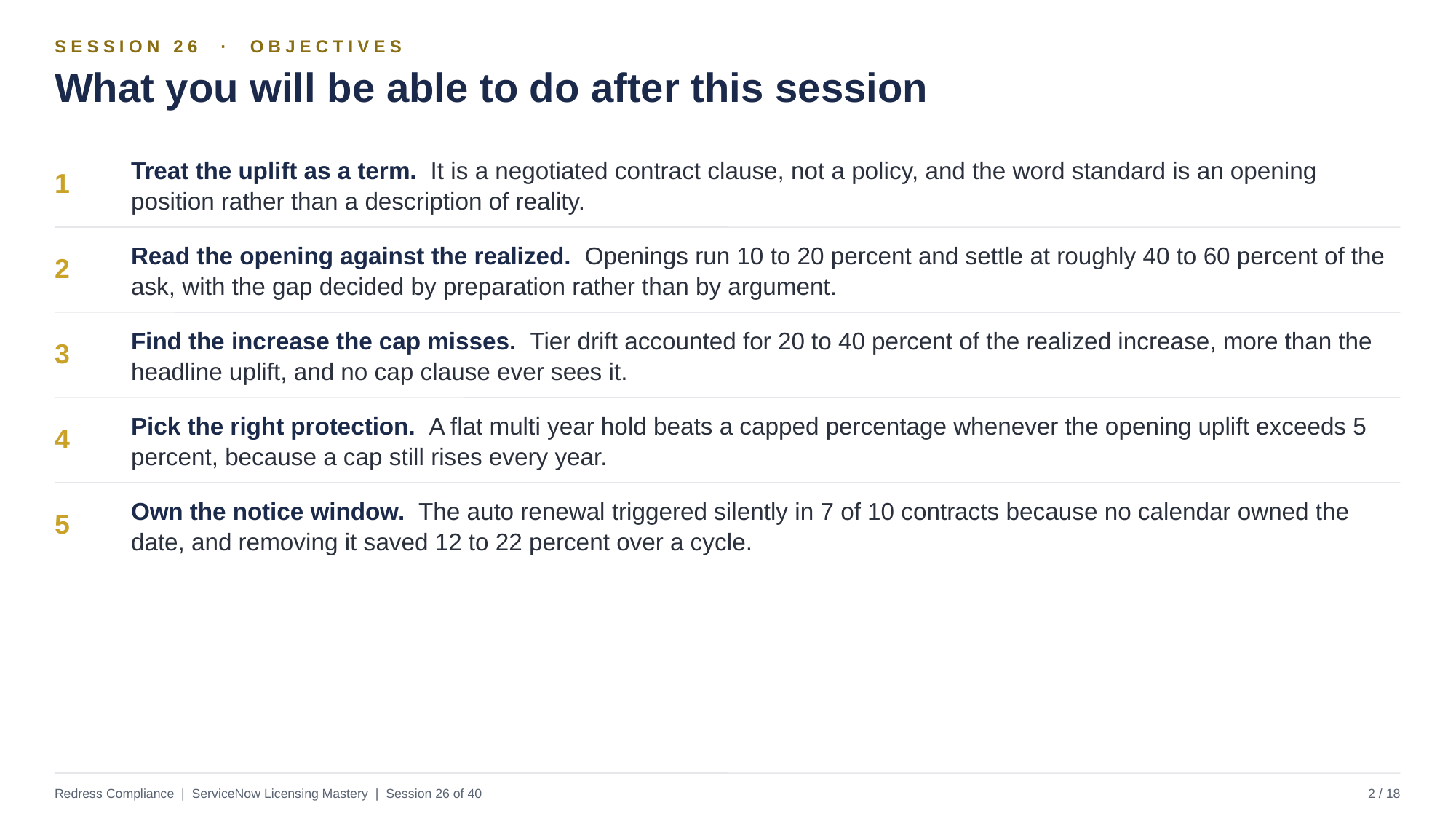

SESSION 26  ·  OBJECTIVES
What you will be able to do after this session
Treat the uplift as a term.  It is a negotiated contract clause, not a policy, and the word standard is an opening position rather than a description of reality.
1

Read the opening against the realized.  Openings run 10 to 20 percent and settle at roughly 40 to 60 percent of the ask, with the gap decided by preparation rather than by argument.
2

Find the increase the cap misses.  Tier drift accounted for 20 to 40 percent of the realized increase, more than the headline uplift, and no cap clause ever sees it.
3

Pick the right protection.  A flat multi year hold beats a capped percentage whenever the opening uplift exceeds 5 percent, because a cap still rises every year.
4

Own the notice window.  The auto renewal triggered silently in 7 of 10 contracts because no calendar owned the date, and removing it saved 12 to 22 percent over a cycle.
5

Redress Compliance  |  ServiceNow Licensing Mastery  |  Session 26 of 40
2 / 18